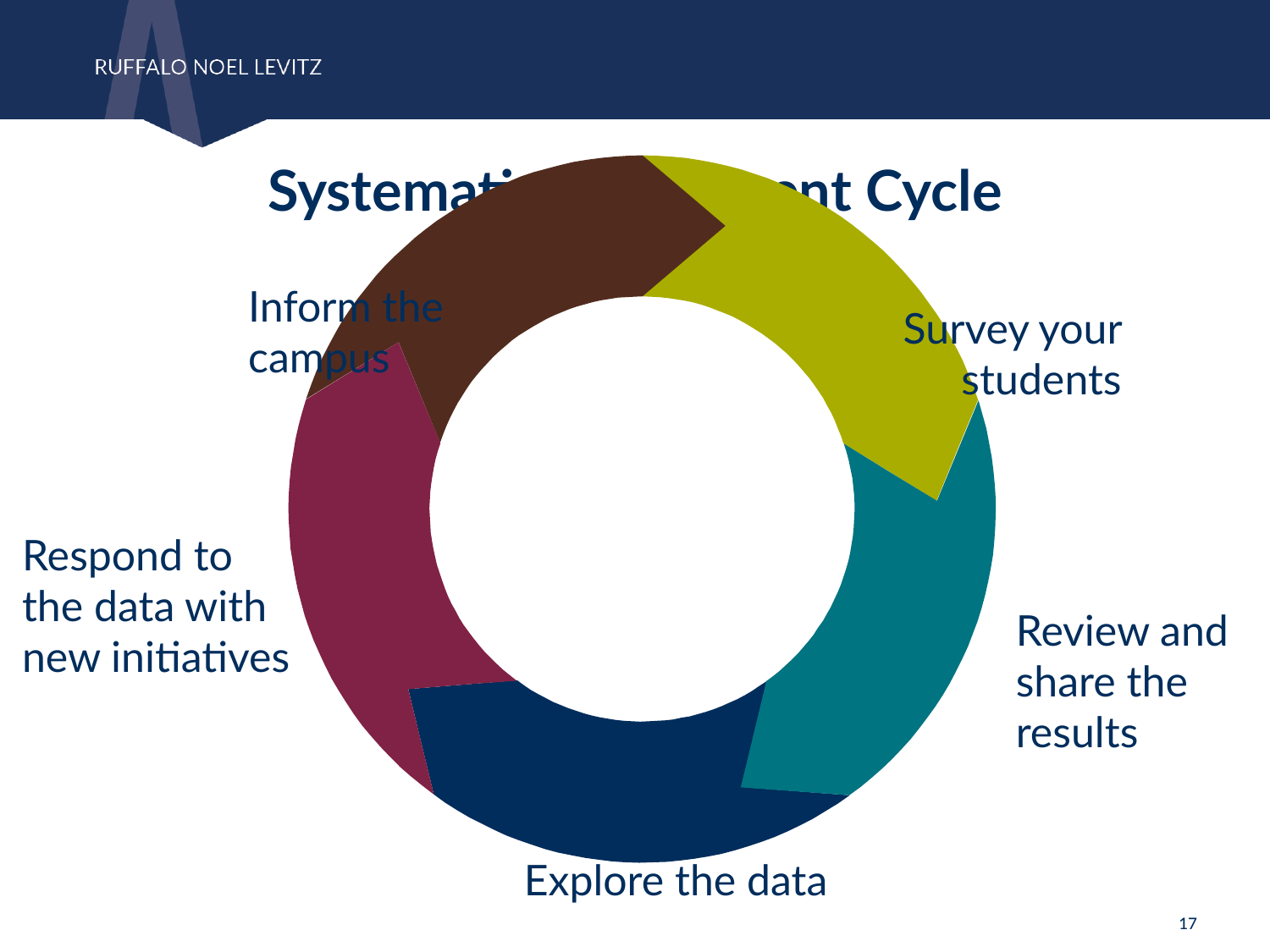

Systematic Assessment Cycle

Inform the campus
Survey your students
Respond to the data with new initiatives
Review and share the results
Explore the data